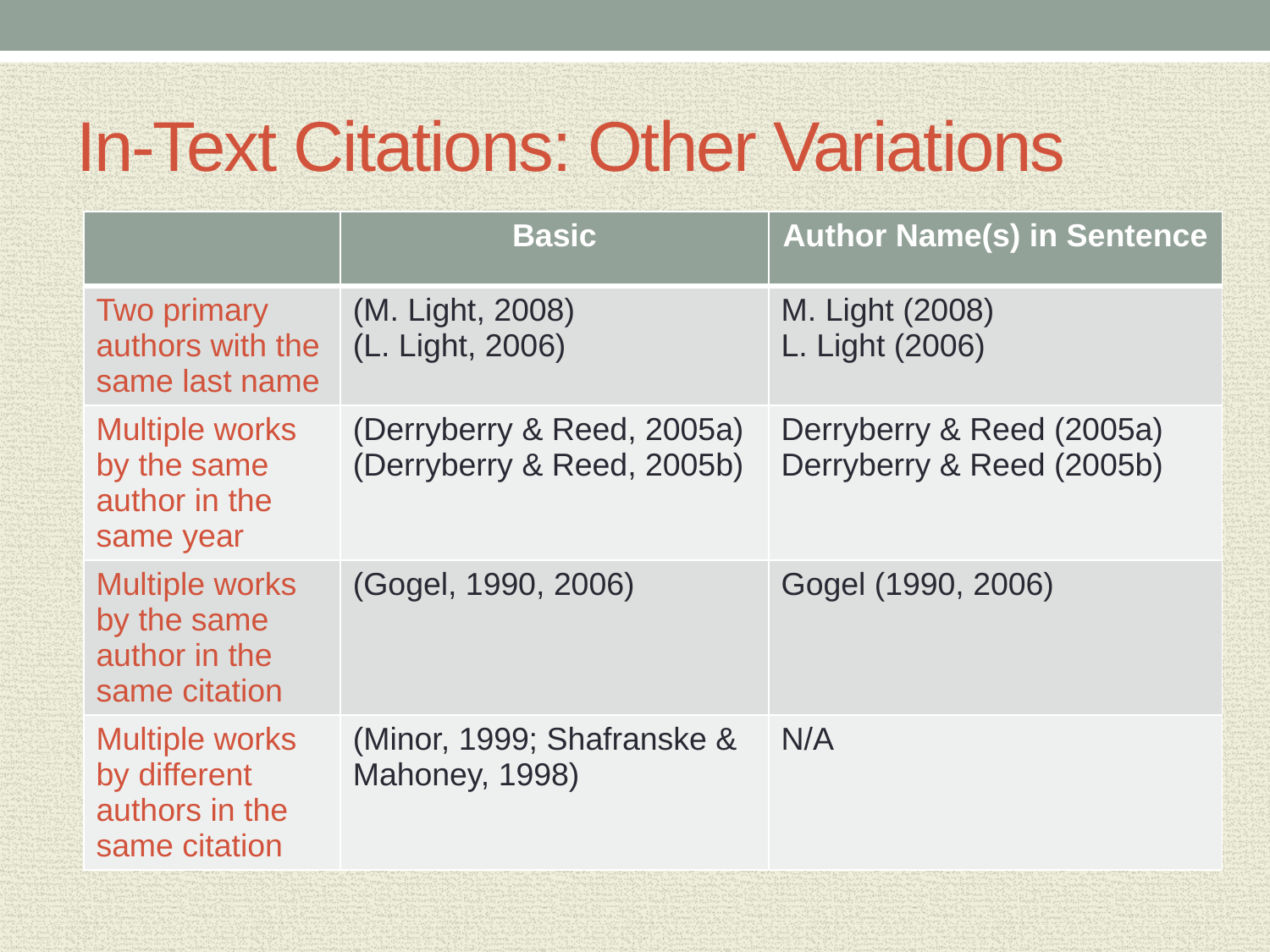

# In-Text Citations: Other Variations
|  | Basic | Author Name(s) in Sentence |
| --- | --- | --- |
| Two primary authors with the same last name | (M. Light, 2008) (L. Light, 2006) | M. Light (2008) L. Light (2006) |
| Multiple works by the same author in the same year | (Derryberry & Reed, 2005a) (Derryberry & Reed, 2005b) | Derryberry & Reed (2005a) Derryberry & Reed (2005b) |
| Multiple works by the same author in the same citation | (Gogel, 1990, 2006) | Gogel (1990, 2006) |
| Multiple works by different authors in the same citation | (Minor, 1999; Shafranske & Mahoney, 1998) | N/A |